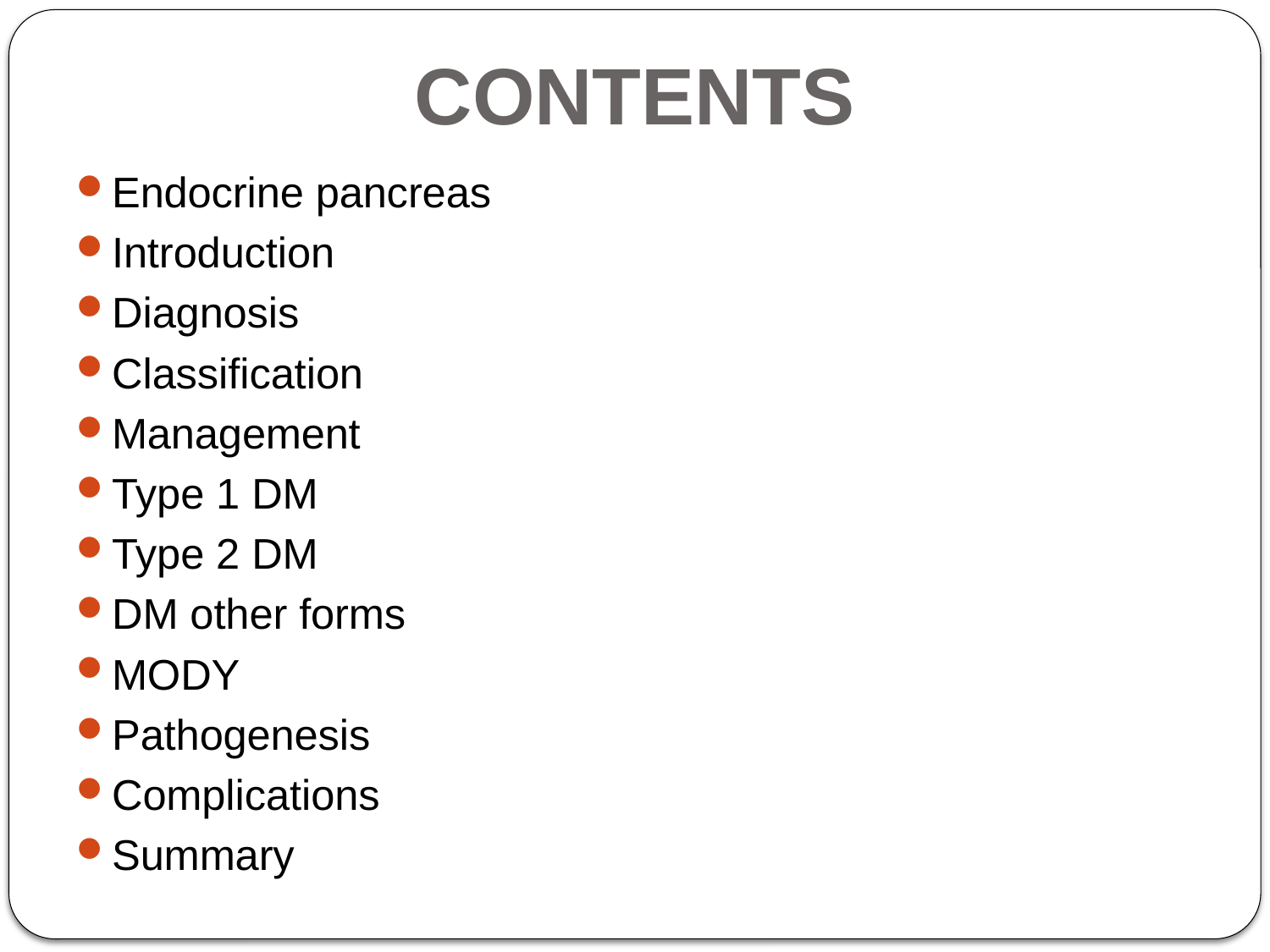

# CONTENTS
Endocrine pancreas
Introduction
Diagnosis
Classification
Management
Type 1 DM
Type 2 DM
DM other forms
MODY
Pathogenesis
Complications
Summary